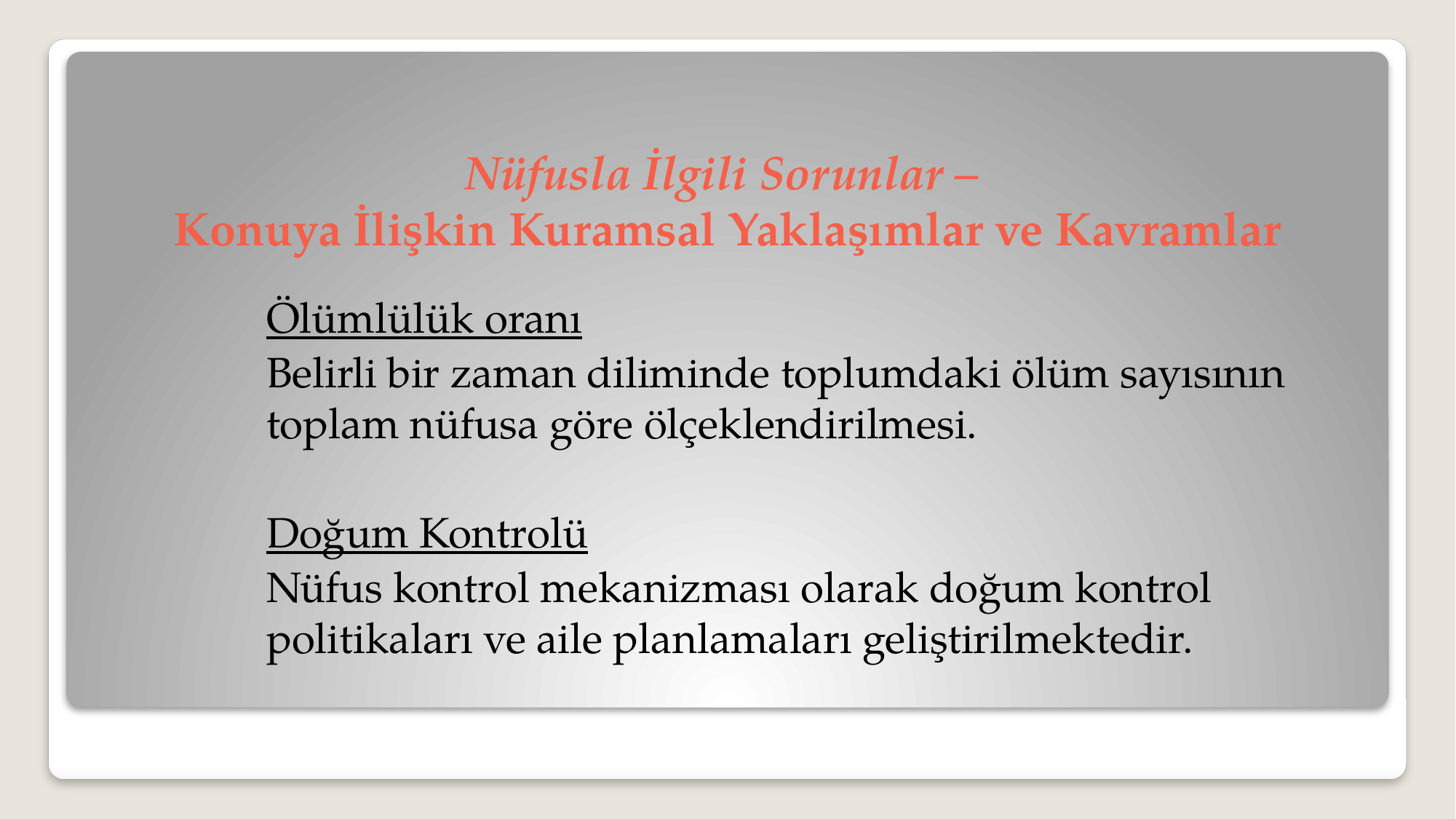

# Nüfusla İlgili Sorunlar – Konuya İlişkin Kuramsal Yaklaşımlar ve Kavramlar
Ölümlülük oranı
Belirli bir zaman diliminde toplumdaki ölüm sayısının toplam nüfusa göre ölçeklendirilmesi.

Doğum Kontrolü
Nüfus kontrol mekanizması olarak doğum kontrol politikaları ve aile planlamaları geliştirilmektedir.